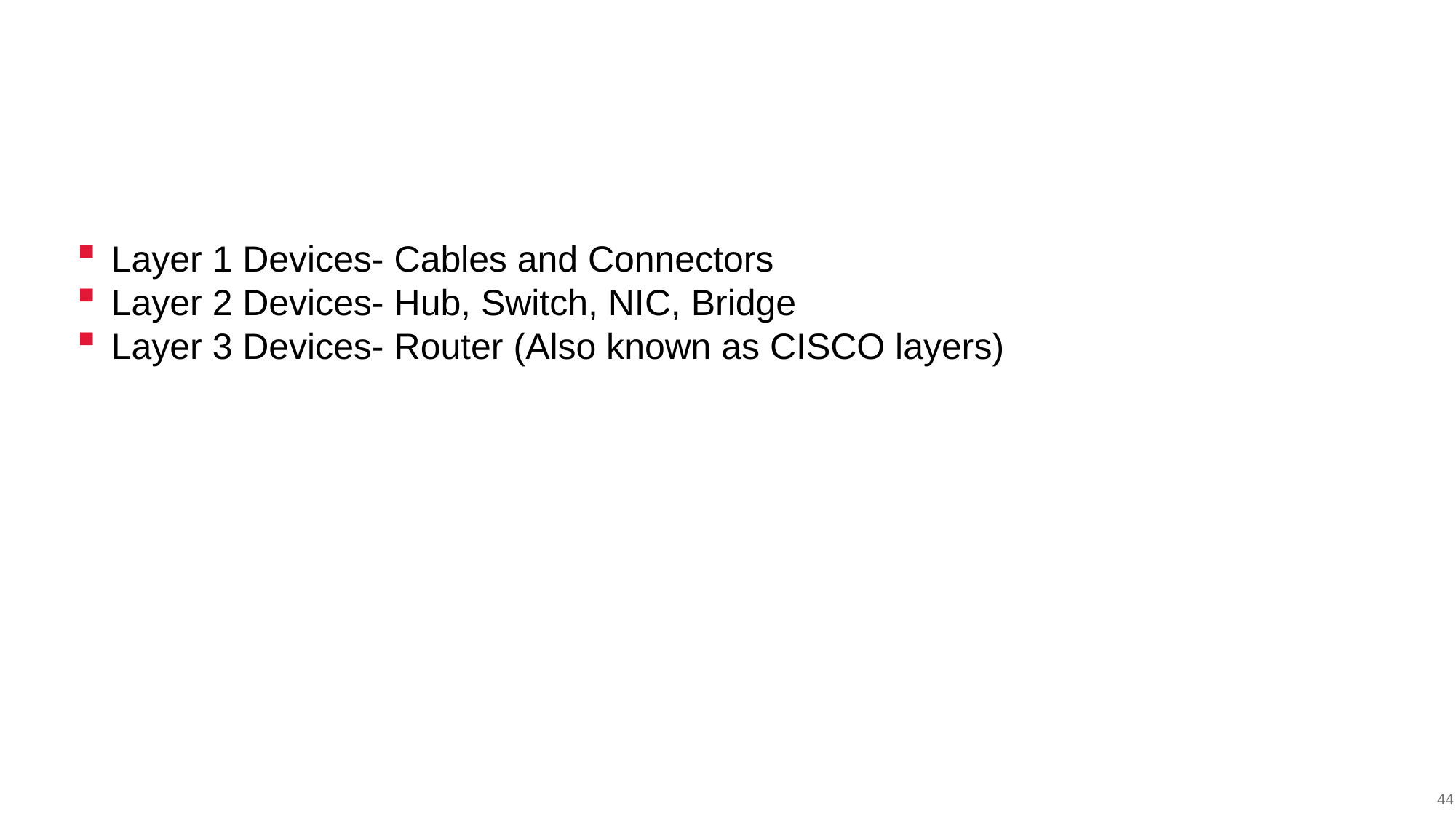

Layer 1 Devices- Cables and Connectors
Layer 2 Devices- Hub, Switch, NIC, Bridge
Layer 3 Devices- Router (Also known as CISCO layers)